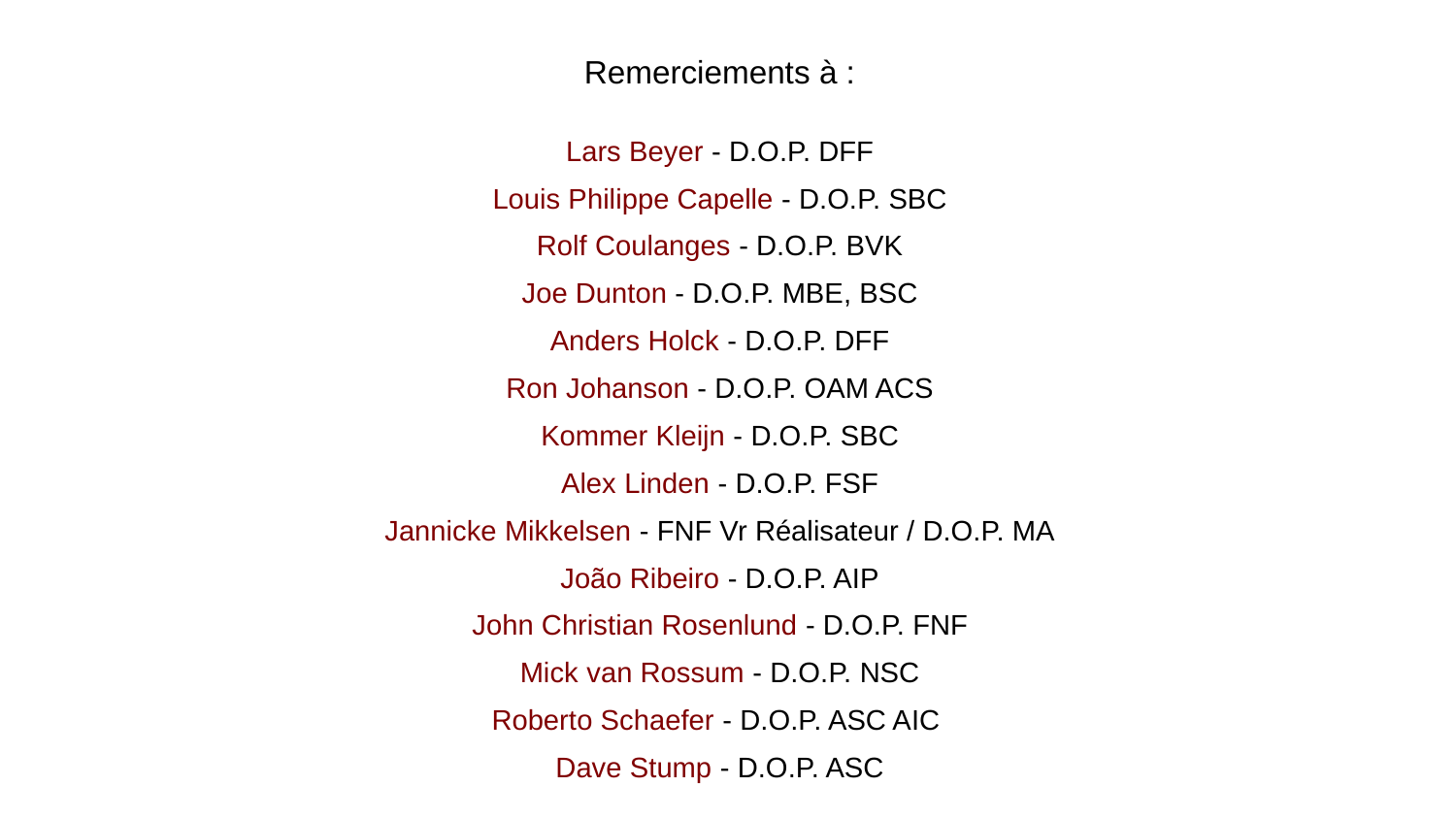

Remerciements à :

Lars Beyer - D.O.P. DFF
Louis Philippe Capelle - D.O.P. SBC
Rolf Coulanges - D.O.P. BVK
Joe Dunton - D.O.P. MBE, BSC
Anders Holck - D.O.P. DFF
Ron Johanson - D.O.P. OAM ACS
Kommer Kleijn - D.O.P. SBC
Alex Linden - D.O.P. FSF
Jannicke Mikkelsen - FNF Vr Réalisateur / D.O.P. MA
João Ribeiro - D.O.P. AIP
John Christian Rosenlund - D.O.P. FNF
Mick van Rossum - D.O.P. NSC
Roberto Schaefer - D.O.P. ASC AIC
Dave Stump - D.O.P. ASC